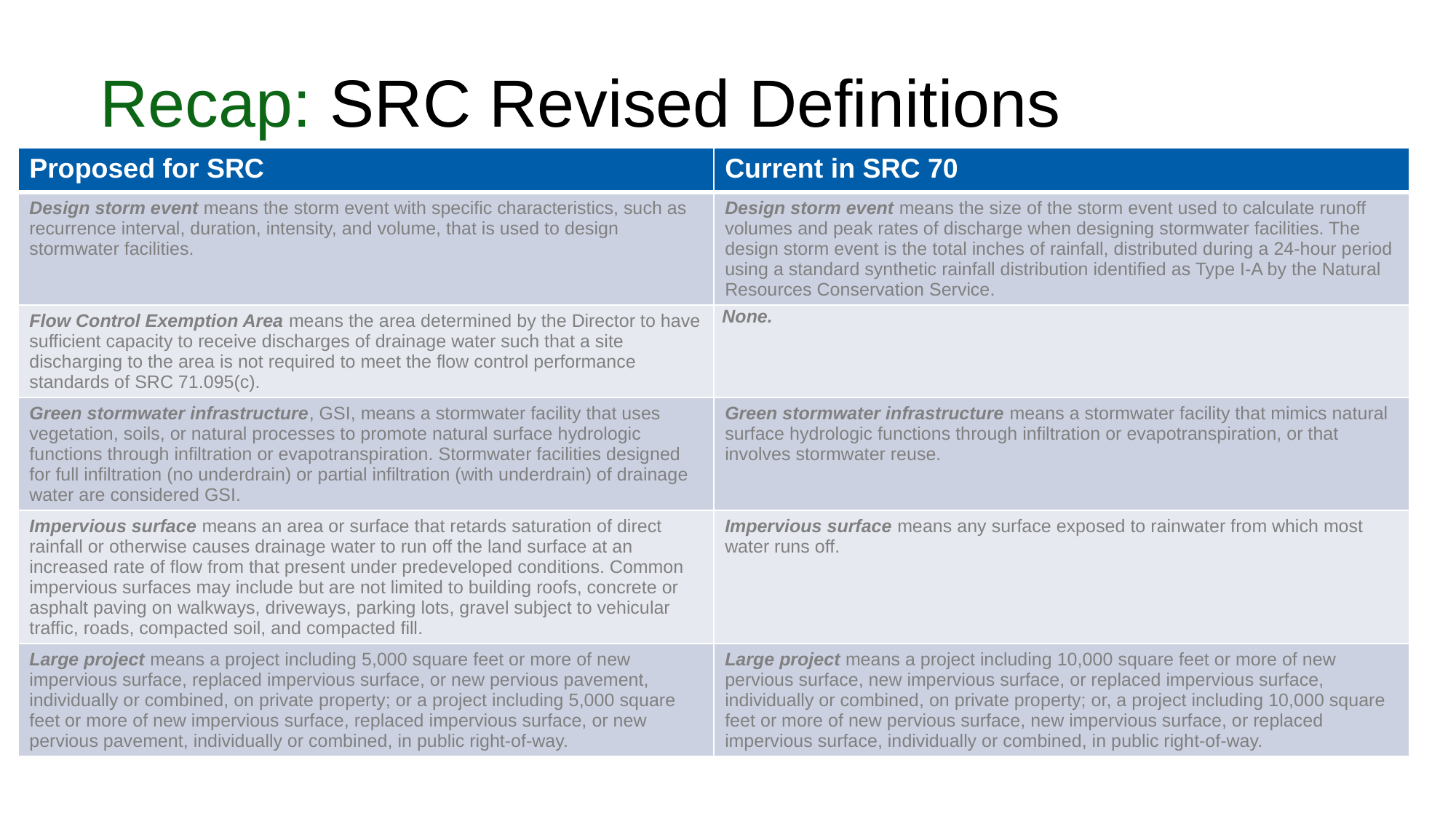

# Recap: SRC Revised Definitions
| Proposed for SRC | Current in SRC 70 |
| --- | --- |
| Design storm event means the storm event with specific characteristics, such as recurrence interval, duration, intensity, and volume, that is used to design stormwater facilities. | Design storm event means the size of the storm event used to calculate runoff volumes and peak rates of discharge when designing stormwater facilities. The design storm event is the total inches of rainfall, distributed during a 24-hour period using a standard synthetic rainfall distribution identified as Type I-A by the Natural Resources Conservation Service. |
| Flow Control Exemption Area means the area determined by the Director to have sufficient capacity to receive discharges of drainage water such that a site discharging to the area is not required to meet the flow control performance standards of SRC 71.095(c). | None. |
| Green stormwater infrastructure, GSI, means a stormwater facility that uses vegetation, soils, or natural processes to promote natural surface hydrologic functions through infiltration or evapotranspiration. Stormwater facilities designed for full infiltration (no underdrain) or partial infiltration (with underdrain) of drainage water are considered GSI. | Green stormwater infrastructure means a stormwater facility that mimics natural surface hydrologic functions through infiltration or evapotranspiration, or that involves stormwater reuse. |
| Impervious surface means an area or surface that retards saturation of direct rainfall or otherwise causes drainage water to run off the land surface at an increased rate of flow from that present under predeveloped conditions. Common impervious surfaces may include but are not limited to building roofs, concrete or asphalt paving on walkways, driveways, parking lots, gravel subject to vehicular traffic, roads, compacted soil, and compacted fill. | Impervious surface means any surface exposed to rainwater from which most water runs off. |
| Large project means a project including 5,000 square feet or more of new impervious surface, replaced impervious surface, or new pervious pavement, individually or combined, on private property; or a project including 5,000 square feet or more of new impervious surface, replaced impervious surface, or new pervious pavement, individually or combined, in public right-of-way. | Large project means a project including 10,000 square feet or more of new pervious surface, new impervious surface, or replaced impervious surface, individually or combined, on private property; or, a project including 10,000 square feet or more of new pervious surface, new impervious surface, or replaced impervious surface, individually or combined, in public right-of-way. |